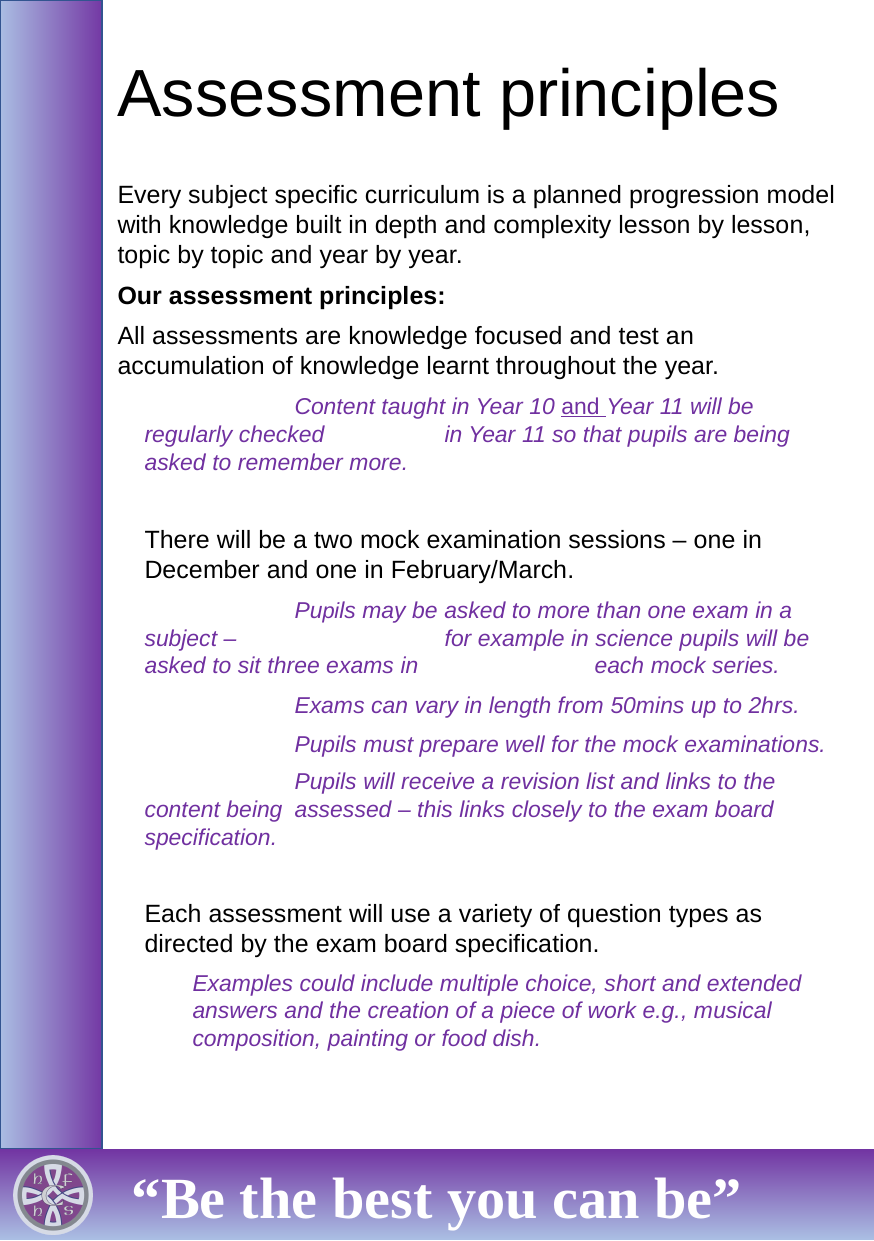

# Assessment principles
Every subject specific curriculum is a planned progression model with knowledge built in depth and complexity lesson by lesson, topic by topic and year by year.
Our assessment principles:
All assessments are knowledge focused and test an accumulation of knowledge learnt throughout the year.
	Content taught in Year 10 and Year 11 will be regularly checked 	in Year 11 so that pupils are being asked to remember more.

There will be a two mock examination sessions – one in December and one in February/March.
	Pupils may be asked to more than one exam in a subject – 	 	for example in science pupils will be asked to sit three exams in 		each mock series.
	Exams can vary in length from 50mins up to 2hrs.
	Pupils must prepare well for the mock examinations.
	Pupils will receive a revision list and links to the content being 	assessed – this links closely to the exam board specification.

Each assessment will use a variety of question types as directed by the exam board specification.
Examples could include multiple choice, short and extended answers and the creation of a piece of work e.g., musical composition, painting or food dish.